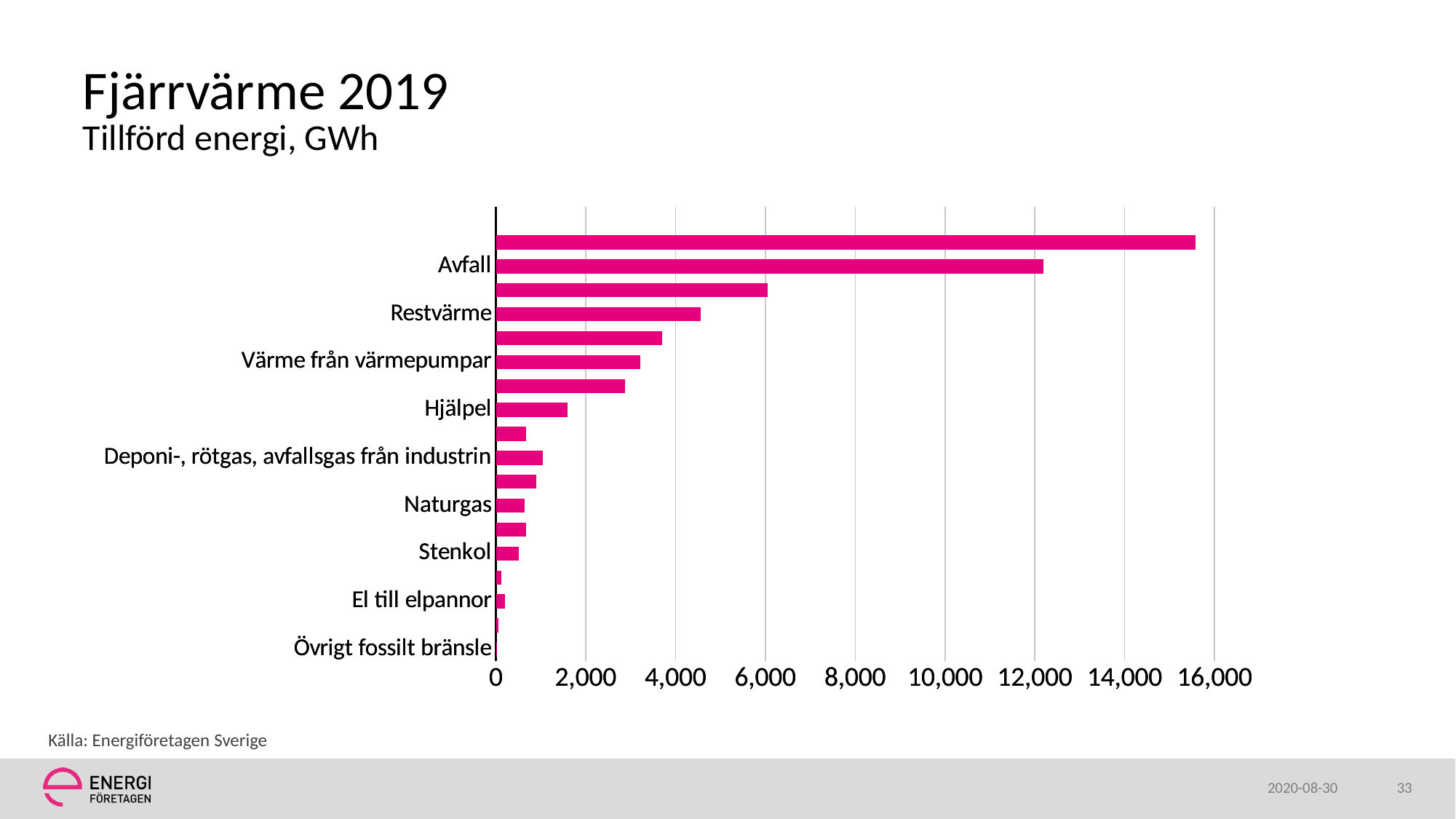

# Fjärrvärme 2019 Tillförd energi, GWh

### Chart

| Category | 2019 |
|---|---|
| Övrigt fossilt bränsle | 13.417 |
| Åkergrödor | 52.601820000000004 |
| El till elpannor | 194.28130000000002 |
| Tallbeckolja | 116.02594000000002 |
| Stenkol | 507.494595 |
| Eldningsolja | 667.0612516000003 |
| Naturgas | 633.540643 |
| Bioolja | 903.0 |
| Deponi-, rötgas, avfallsgas från industrin | 1042.3387304 |
| Torv | 665.3651000000001 |
| Hjälpel | 1588.0 |
| Träpellets, -briketter och -pulver | 2868.0 |
| Värme från värmepumpar | 3222.3822999999998 |
| Returträflis | 3706.9303000000014 |
| Restvärme | 4565.708200000001 |
| Rökgaskondensering | 6048.746100000001 |
| Avfall | 12196.823503 |
| Grot, sågspån, bark, träflis | 15579.342533200008 |

### Chart

| Category | 2019 |
|---|---|
| Övrigt fossilt bränsle | 13.417 |
| Åkergrödor | 52.601820000000004 |
| El till elpannor | 194.28130000000002 |
| Tallbeckolja | 116.02594000000002 |
| Stenkol | 507.494595 |
| Eldningsolja | 667.0612516000003 |
| Naturgas | 633.540643 |
| Bioolja | 903.0 |
| Deponi-, rötgas, avfallsgas från industrin | 1042.3387304 |
| Torv | 665.3651000000001 |
| Hjälpel | 1588.0 |
| Träpellets, -briketter och -pulver | 2868.0 |
| Värme från värmepumpar | 3222.3822999999998 |
| Returträflis | 3706.9303000000014 |
| Restvärme | 4565.708200000001 |
| Rökgaskondensering | 6048.746100000001 |
| Avfall | 12196.823503 |
| Grot, sågspån, bark, träflis | 15579.342533200008 |
Källa: Energiföretagen Sverige
2020-08-30
33